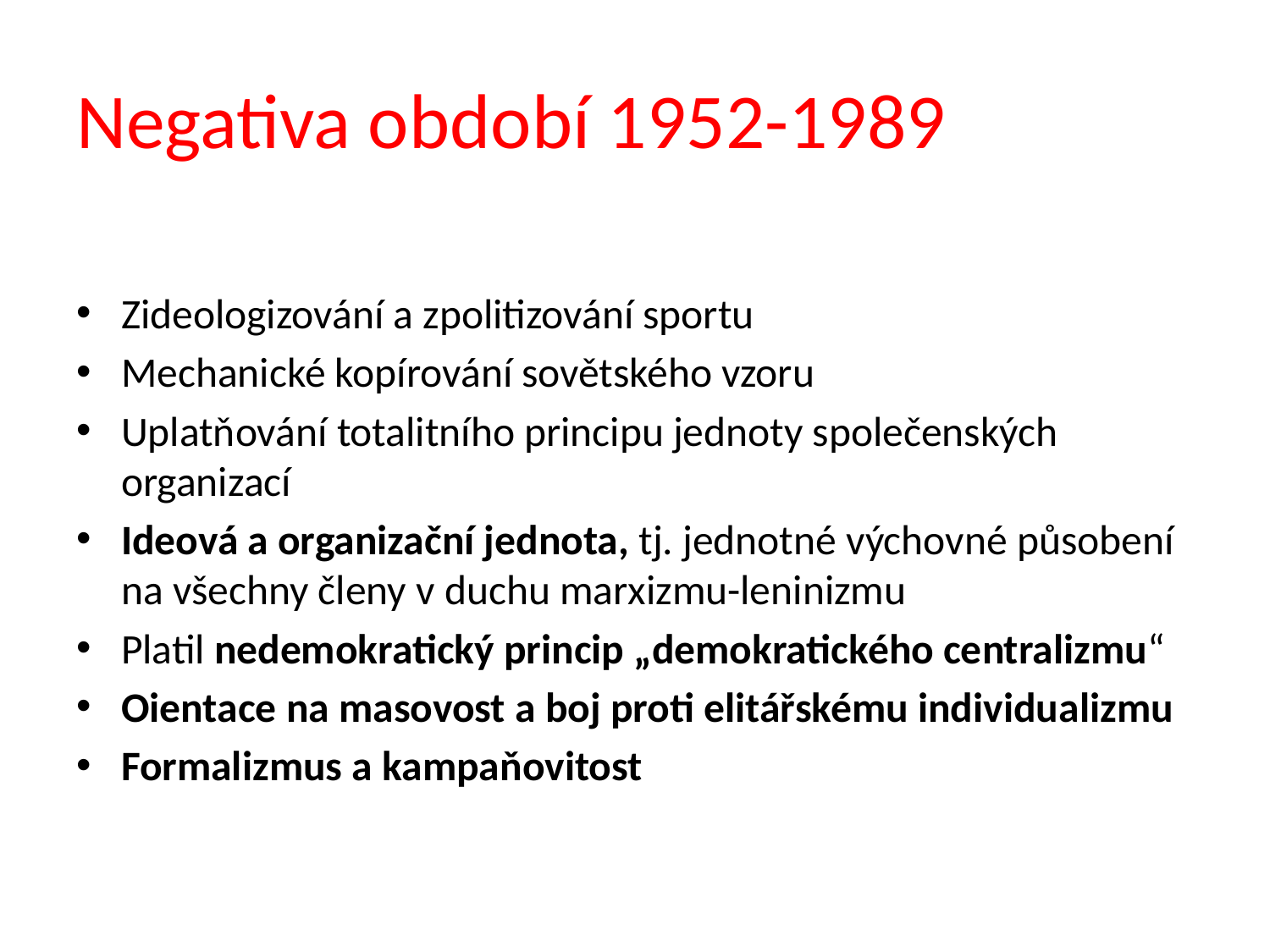

# Negativa období 1952-1989

Zideologizování a zpolitizování sportu
Mechanické kopírování sovětského vzoru
Uplatňování totalitního principu jednoty společenských organizací
Ideová a organizační jednota, tj. jednotné výchovné působení na všechny členy v duchu marxizmu-leninizmu
Platil nedemokratický princip „demokratického centralizmu“
Oientace na masovost a boj proti elitářskému individualizmu
Formalizmus a kampaňovitost